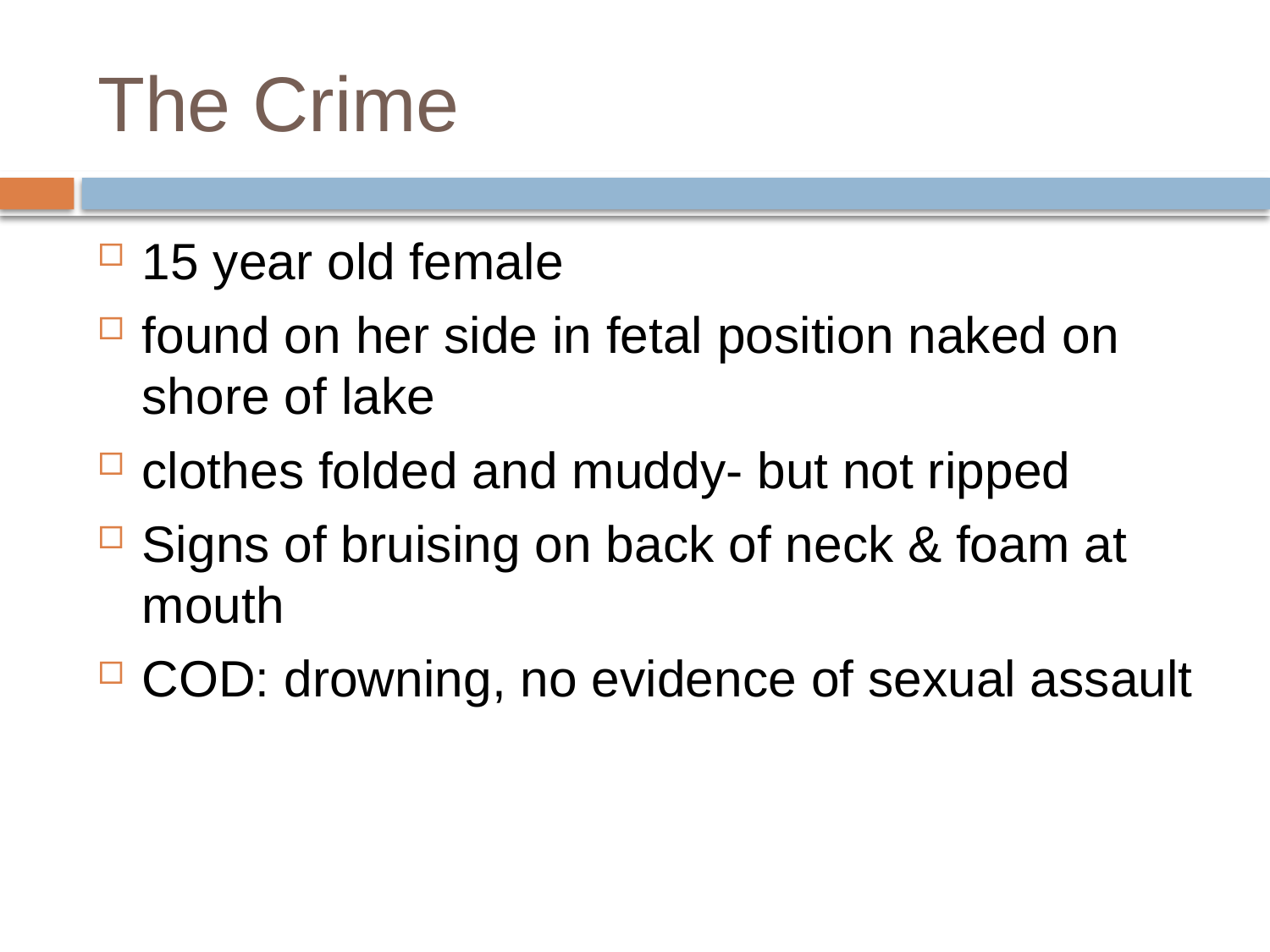

# The Crime
15 year old female
found on her side in fetal position naked on shore of lake
clothes folded and muddy- but not ripped
Signs of bruising on back of neck & foam at mouth
COD: drowning, no evidence of sexual assault